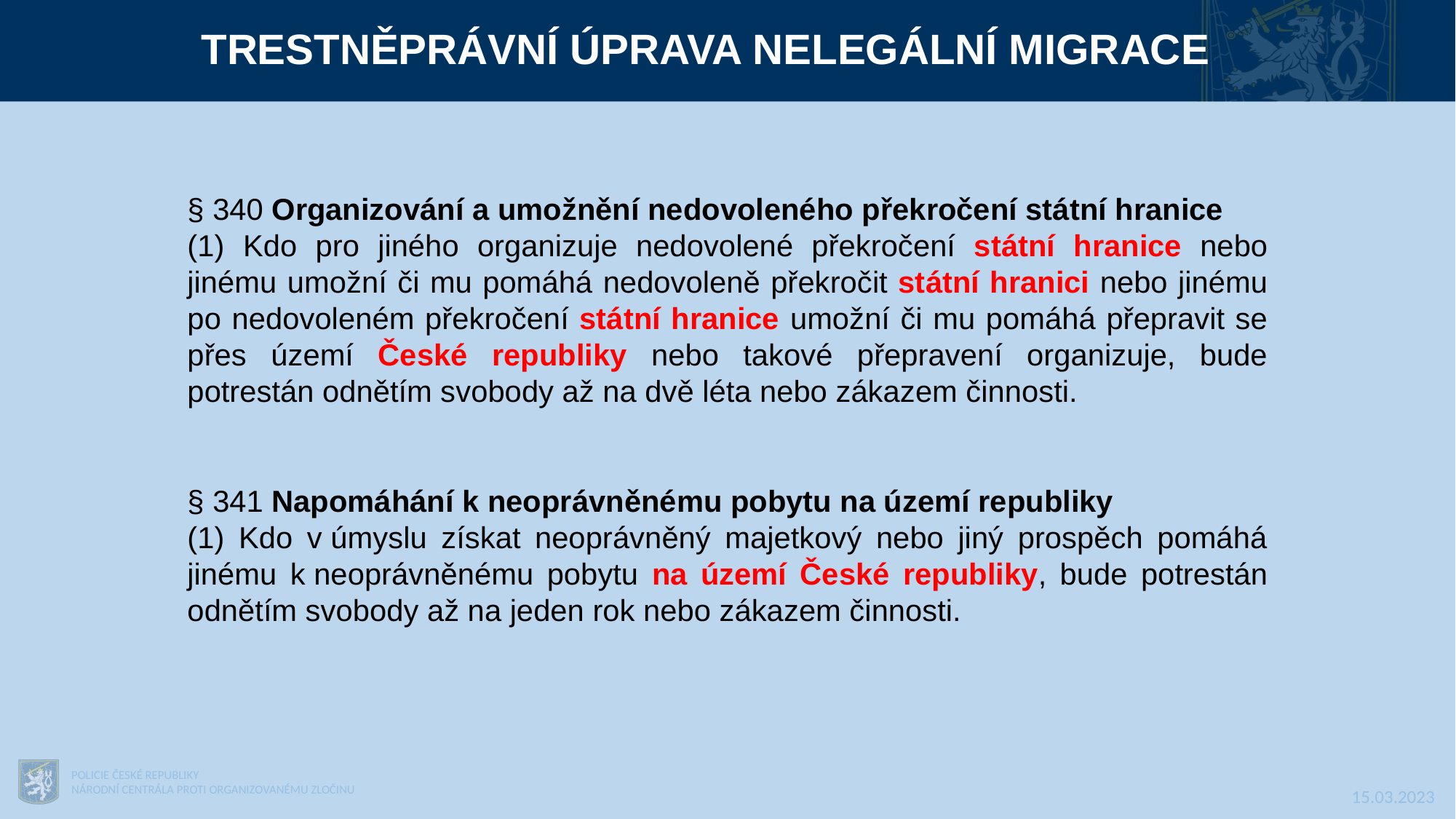

TRESTNĚPRÁVNÍ ÚPRAVA NELEGÁLNÍ MIGRACE
§ 340 Organizování a umožnění nedovoleného překročení státní hranice
(1) Kdo pro jiného organizuje nedovolené překročení státní hranice nebo jinému umožní či mu pomáhá nedovoleně překročit státní hranici nebo jinému po nedovoleném překročení státní hranice umožní či mu pomáhá přepravit se přes území České republiky nebo takové přepravení organizuje, bude potrestán odnětím svobody až na dvě léta nebo zákazem činnosti.

§ 341 Napomáhání k neoprávněnému pobytu na území republiky
(1) Kdo v úmyslu získat neoprávněný majetkový nebo jiný prospěch pomáhá jinému k neoprávněnému pobytu na území České republiky, bude potrestán odnětím svobody až na jeden rok nebo zákazem činnosti.

POLICIE ČESKÉ REPUBLIKY
NÁRODNÍ CENTRÁLA PROTI ORGANIZOVANÉMU ZLOČINU
15.03.2023